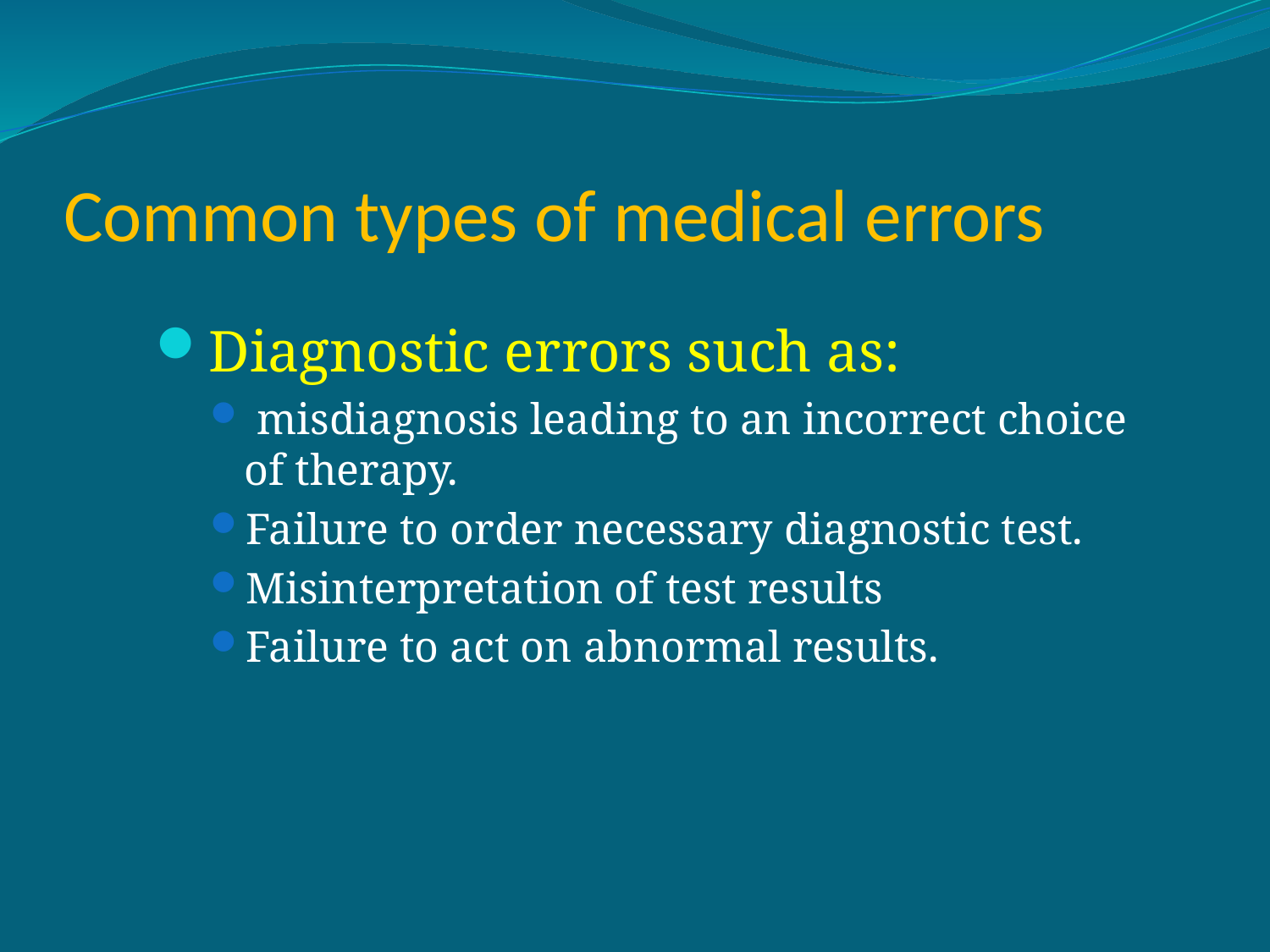

# Common types of medical errors
Diagnostic errors such as:
 misdiagnosis leading to an incorrect choice of therapy.
Failure to order necessary diagnostic test.
Misinterpretation of test results
Failure to act on abnormal results.